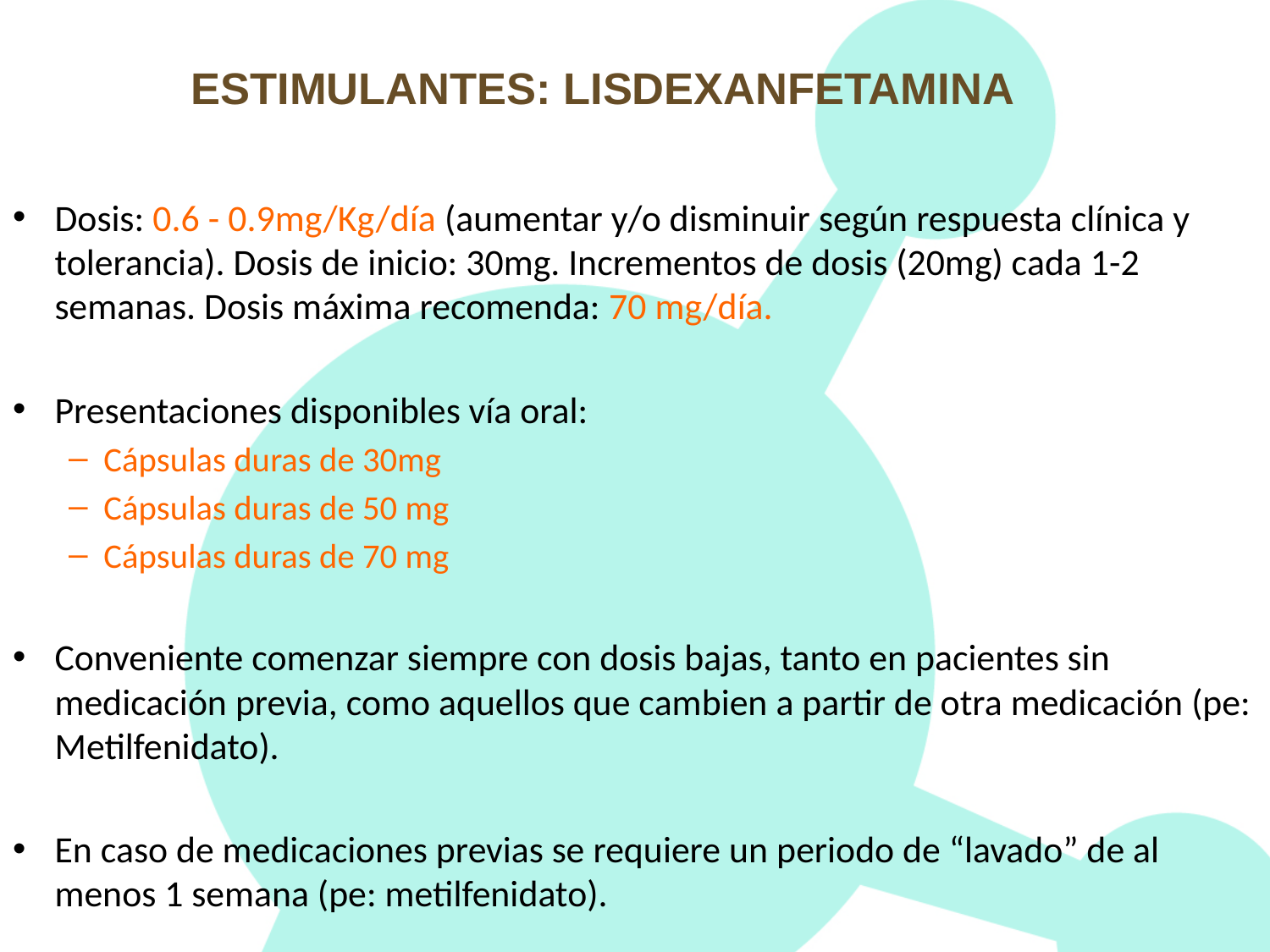

# ESTIMULANTES: LISDEXANFETAMINA

Dosis: 0.6 - 0.9mg/Kg/día (aumentar y/o disminuir según respuesta clínica y tolerancia). Dosis de inicio: 30mg. Incrementos de dosis (20mg) cada 1-2 semanas. Dosis máxima recomenda: 70 mg/día.

Presentaciones disponibles vía oral:
Cápsulas duras de 30mg
Cápsulas duras de 50 mg
Cápsulas duras de 70 mg

Conveniente comenzar siempre con dosis bajas, tanto en pacientes sin medicación previa, como aquellos que cambien a partir de otra medicación (pe: Metilfenidato).

En caso de medicaciones previas se requiere un periodo de “lavado” de al menos 1 semana (pe: metilfenidato).